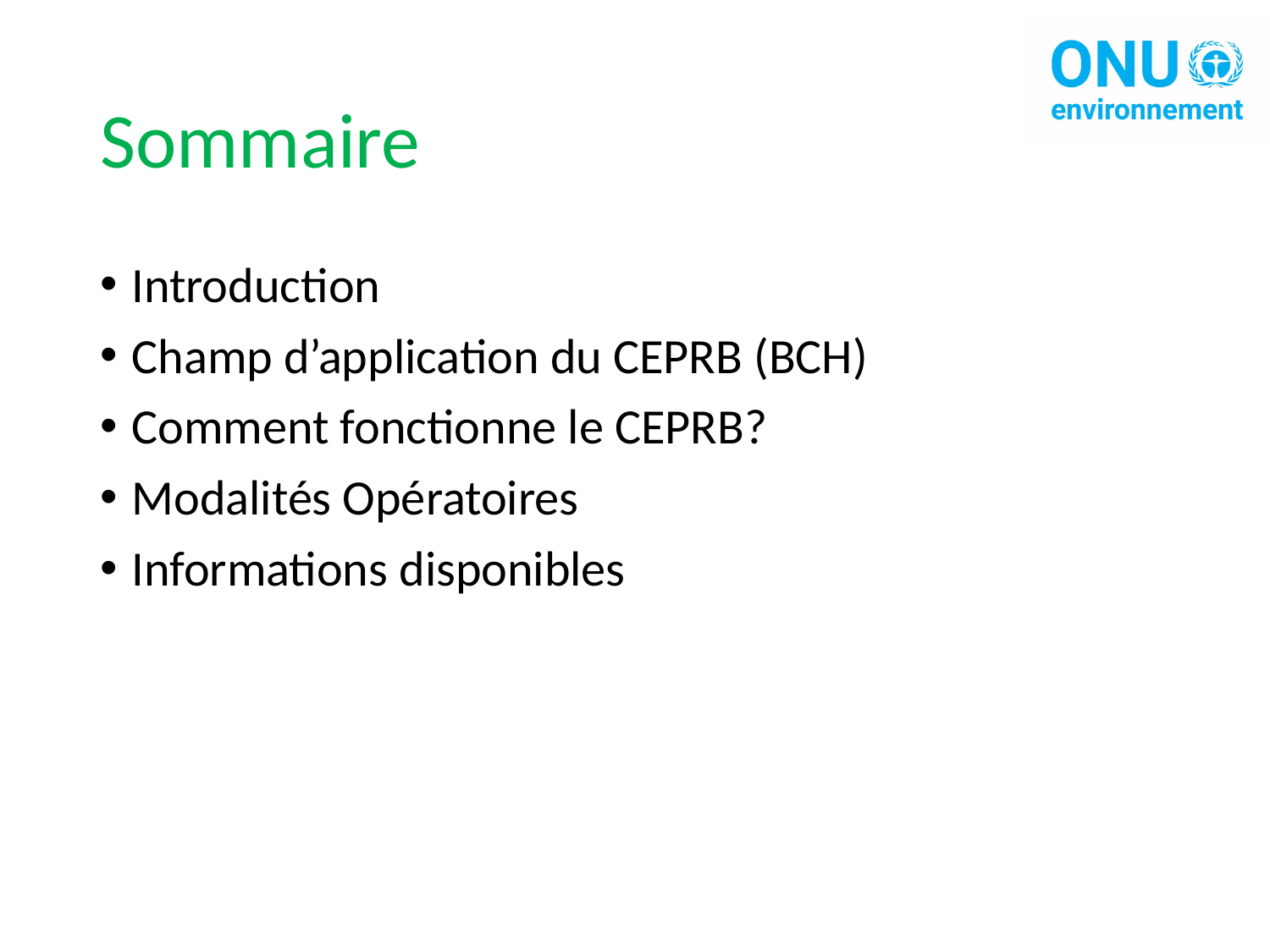

# Sommaire
Introduction
Champ d’application du CEPRB (BCH)
Comment fonctionne le CEPRB?
Modalités Opératoires
Informations disponibles